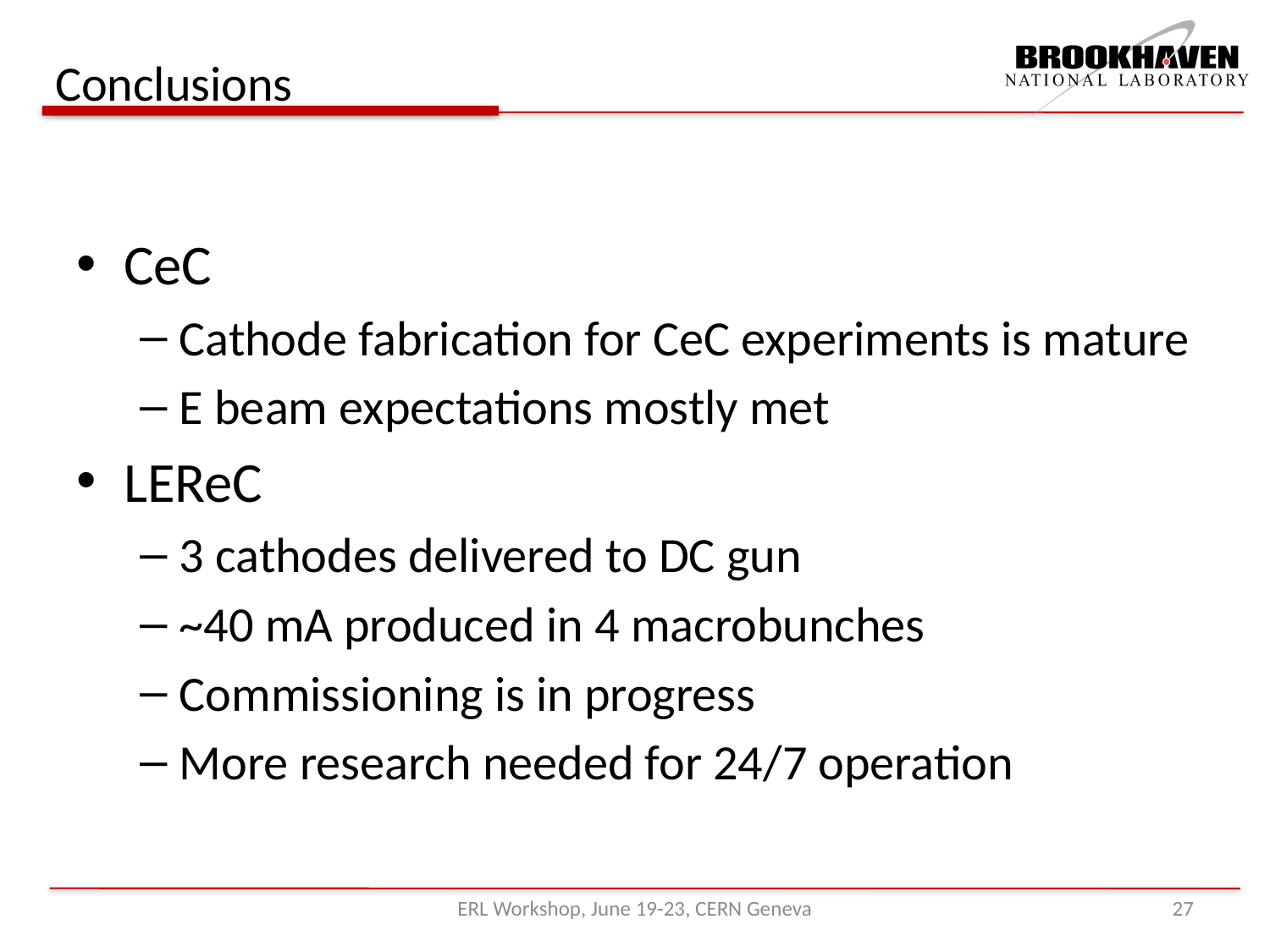

# Conclusions
CeC
Cathode fabrication for CeC experiments is mature
E beam expectations mostly met
LEReC
3 cathodes delivered to DC gun
~40 mA produced in 4 macrobunches
Commissioning is in progress
More research needed for 24/7 operation
ERL Workshop, June 19-23, CERN Geneva
27